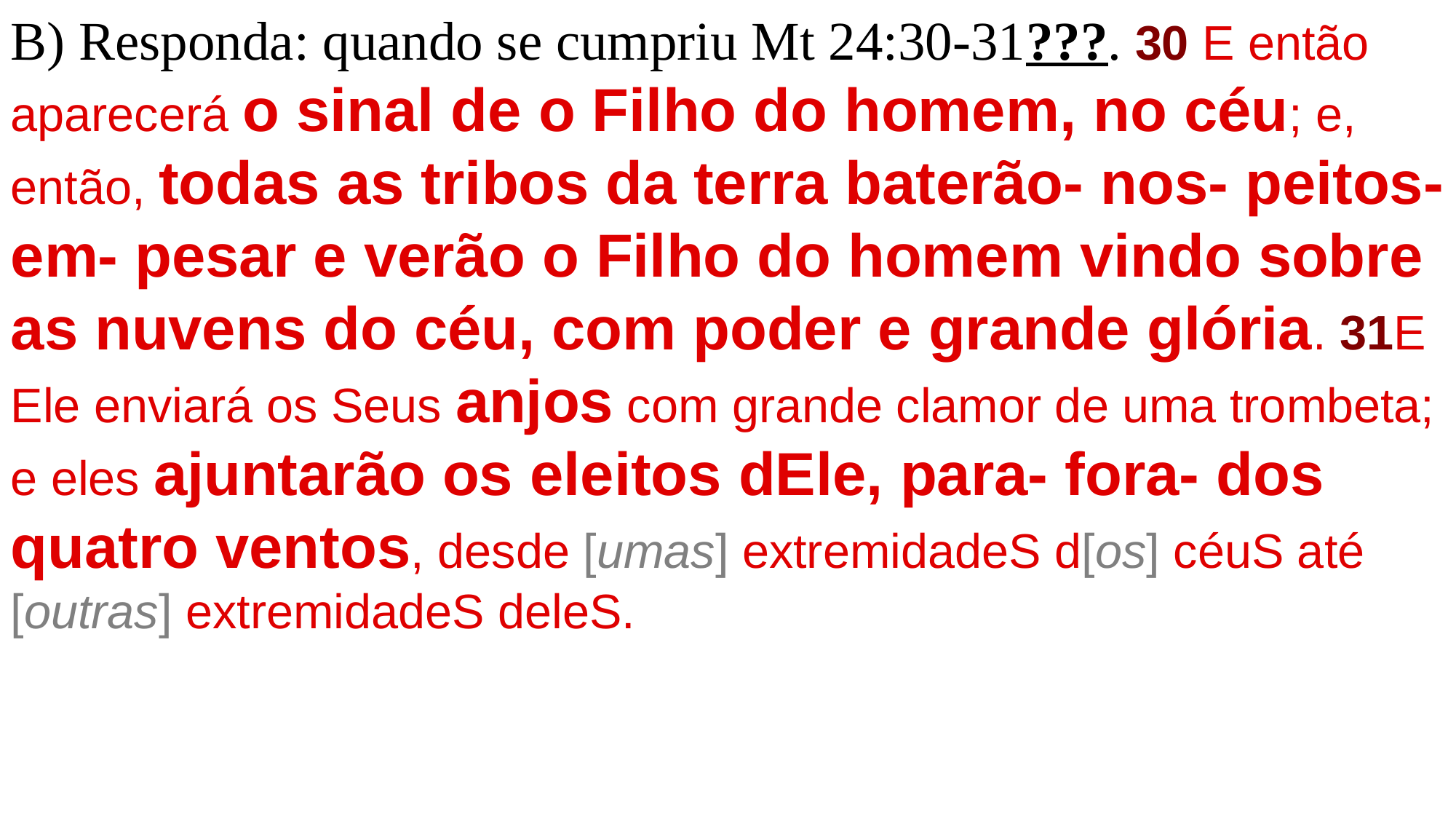

B) Responda: quando se cumpriu Mt 24:30-31???. 30 E então aparecerá o sinal de o Filho do homem, no céu; e, então, todas as tribos da terra baterão- nos- peitos- em- pesar e verão o Filho do homem vindo sobre as nuvens do céu, com poder e grande glória. 31E Ele enviará os Seus anjos com grande clamor de uma trombeta; e eles ajuntarão os eleitos dEle, para- fora- dos quatro ventos, desde [umas] extremidadeS d[os] céuS até [outras] extremidadeS deleS.